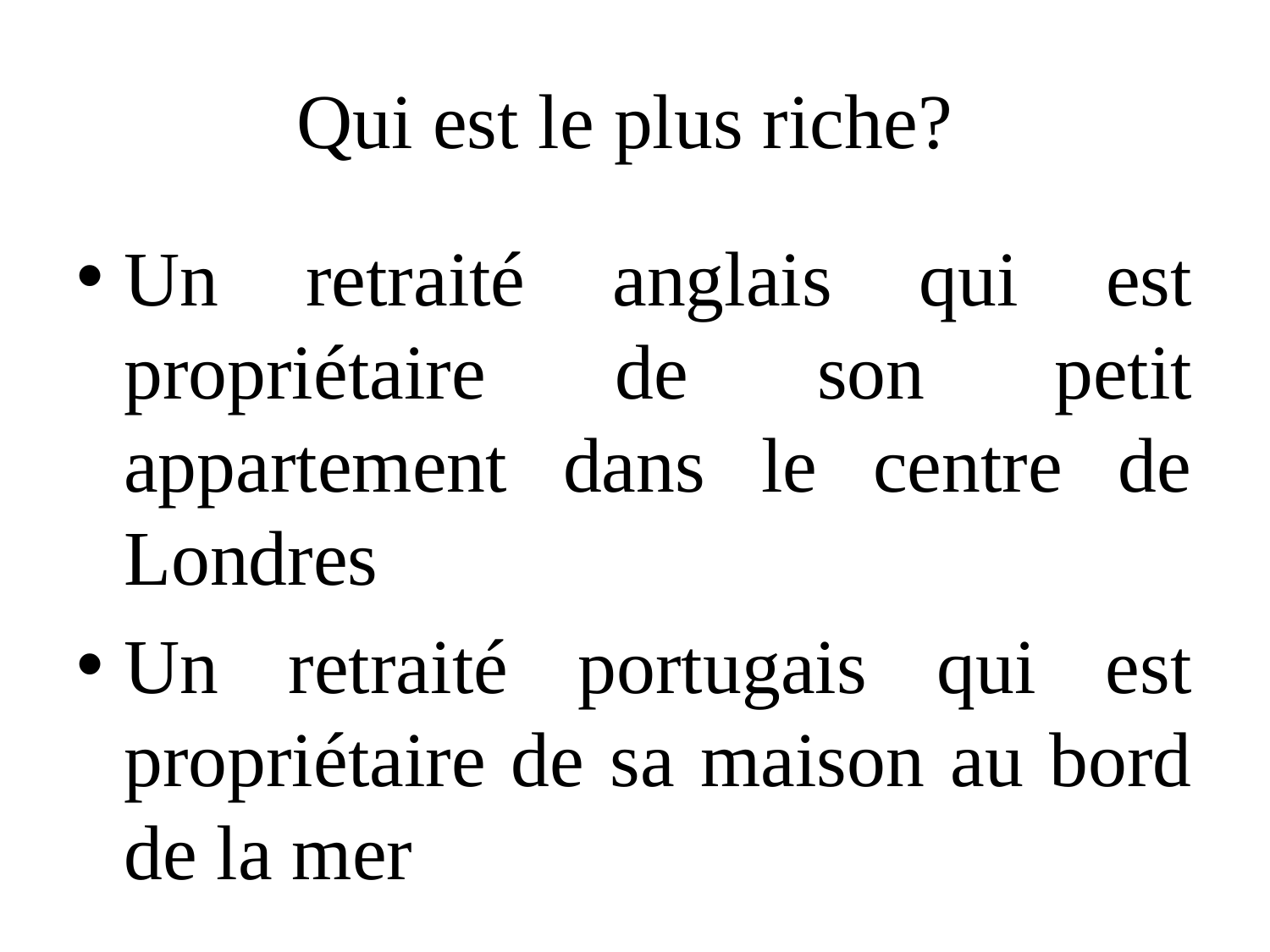

# Qui est le plus riche?
Un retraité anglais qui est propriétaire de son petit appartement dans le centre de Londres
Un retraité portugais qui est propriétaire de sa maison au bord de la mer